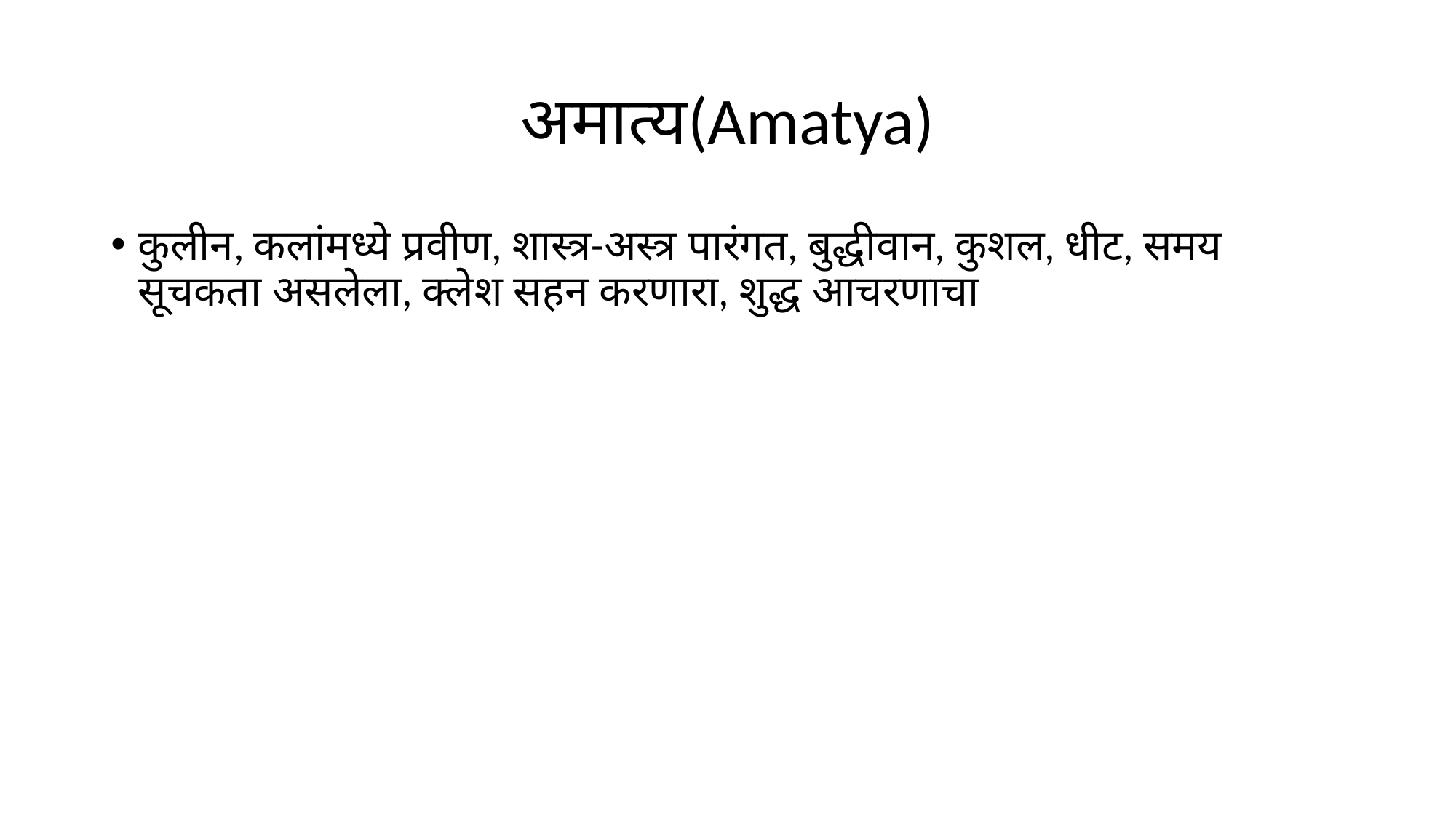

# अमात्य(Amatya)
कुलीन, कलांमध्ये प्रवीण, शास्त्र-अस्त्र पारंगत, बुद्धीवान, कुशल, धीट, समय सूचकता असलेला, क्लेश सहन करणारा, शुद्ध आचरणाचा